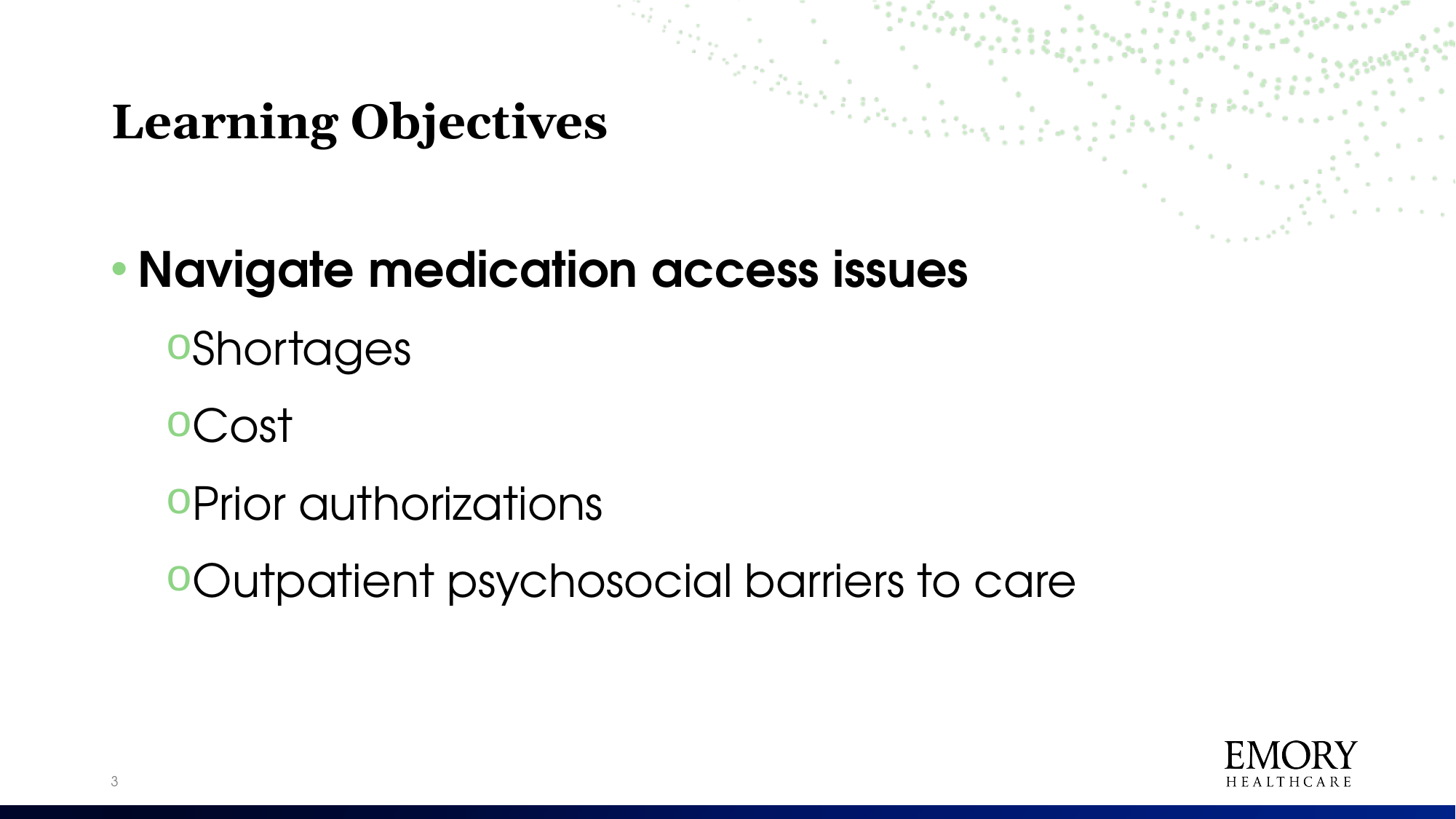

# Learning Objectives
Navigate medication access issues
Shortages
Cost
Prior authorizations
Outpatient psychosocial barriers to care